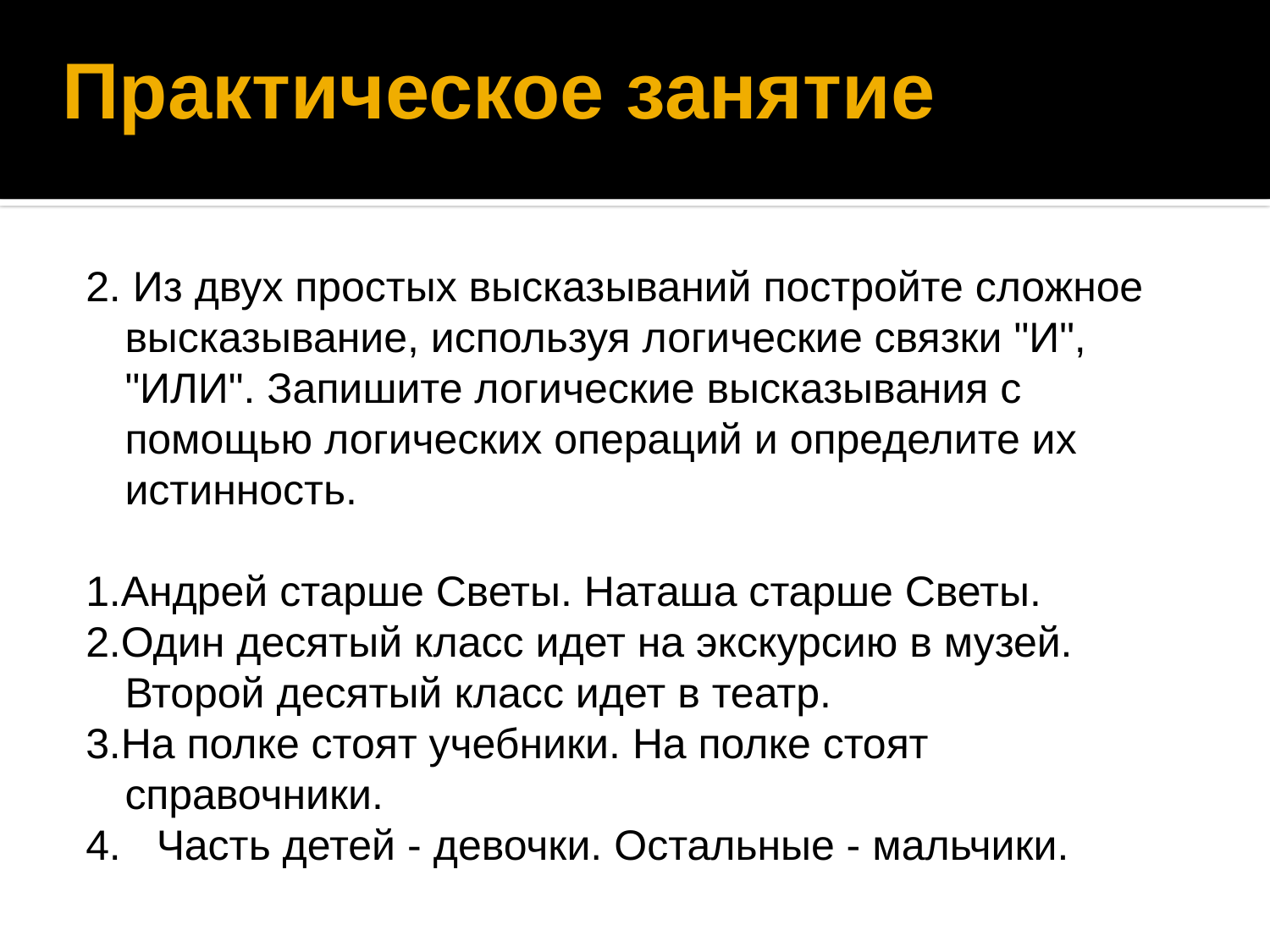

# Практическое занятие
2. Из двух простых высказываний постройте сложное высказывание, используя логические связки "И", "ИЛИ". Запишите логические высказывания с помощью логических операций и определите их истинность.

1.Андрей старше Светы. Наташа старше Светы.
2.Один десятый класс идет на экскурсию в музей. Второй десятый класс идет в театр.
3.На полке стоят учебники. На полке стоят справочники.
4.   Часть детей - девочки. Остальные - мальчики.